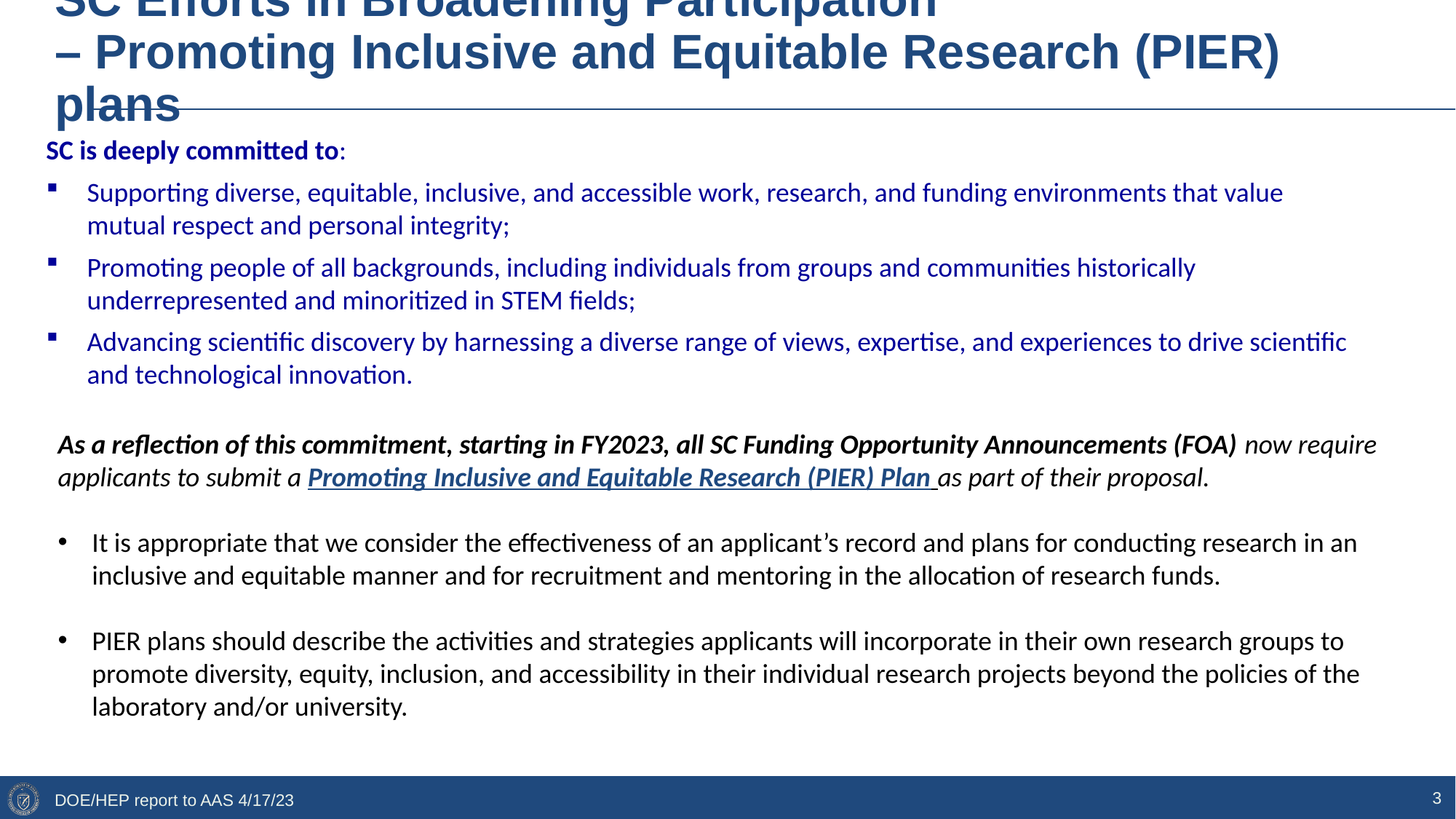

# SC Efforts in Broadening Participation – Promoting Inclusive and Equitable Research (PIER) plans
SC is deeply committed to:
Supporting diverse, equitable, inclusive, and accessible work, research, and funding environments that value mutual respect and personal integrity;
Promoting people of all backgrounds, including individuals from groups and communities historically underrepresented and minoritized in STEM fields;
Advancing scientific discovery by harnessing a diverse range of views, expertise, and experiences to drive scientific and technological innovation.
As a reflection of this commitment, starting in FY2023, all SC Funding Opportunity Announcements (FOA) now require applicants to submit a Promoting Inclusive and Equitable Research (PIER) Plan as part of their proposal.

It is appropriate that we consider the effectiveness of an applicant’s record and plans for conducting research in an inclusive and equitable manner and for recruitment and mentoring in the allocation of research funds.

PIER plans should describe the activities and strategies applicants will incorporate in their own research groups to promote diversity, equity, inclusion, and accessibility in their individual research projects beyond the policies of the laboratory and/or university.
3
DOE/HEP report to AAS 4/17/23